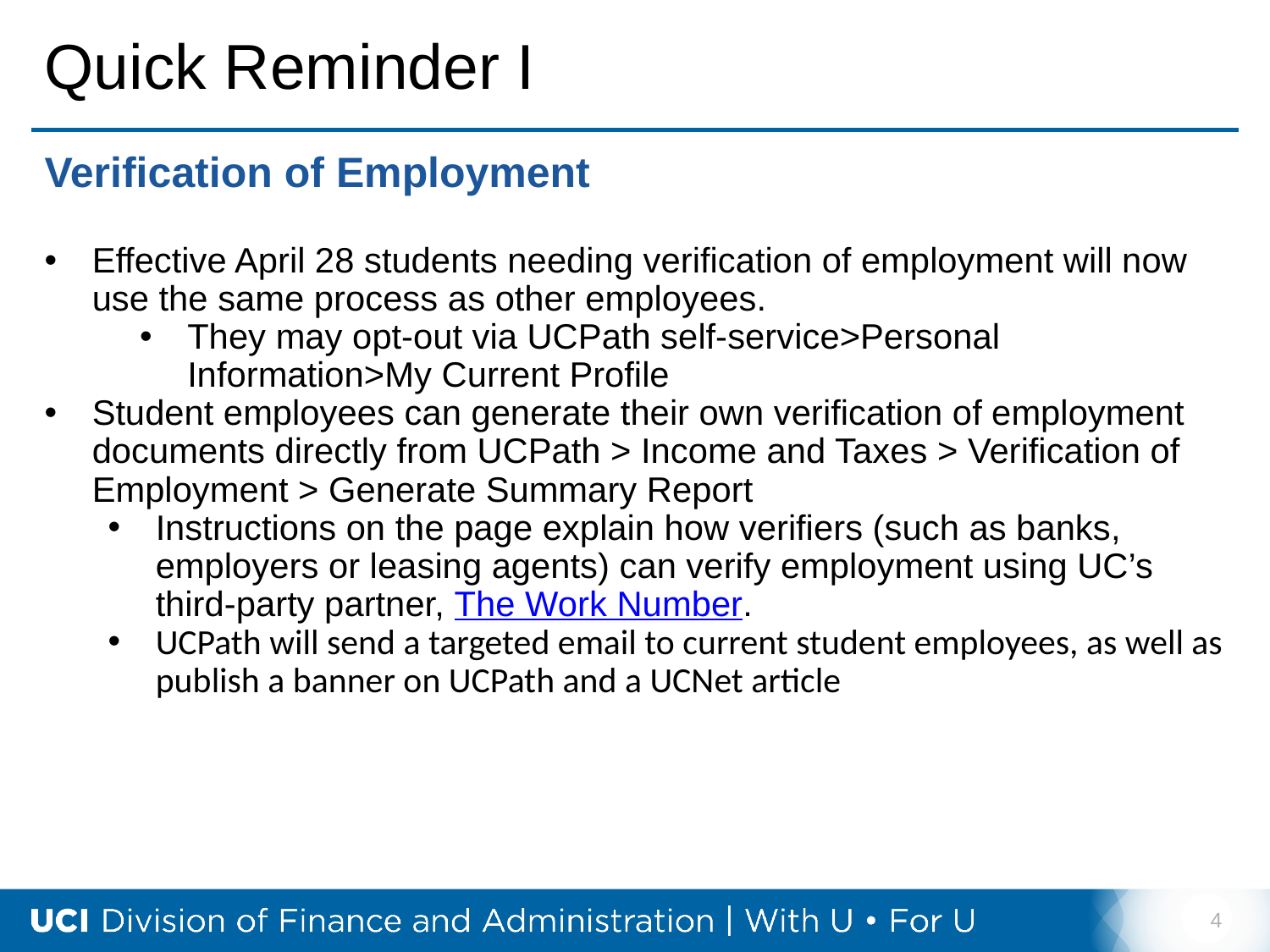

# Quick Reminder I
Verification of Employment

Effective April 28 students needing verification of employment will now use the same process as other employees.
They may opt-out via UCPath self-service>Personal Information>My Current Profile
Student employees can generate their own verification of employment documents directly from UCPath > Income and Taxes > Verification of Employment > Generate Summary Report
Instructions on the page explain how verifiers (such as banks, employers or leasing agents) can verify employment using UC’s third-party partner, The Work Number.
UCPath will send a targeted email to current student employees, as well as publish a banner on UCPath and a UCNet article
4